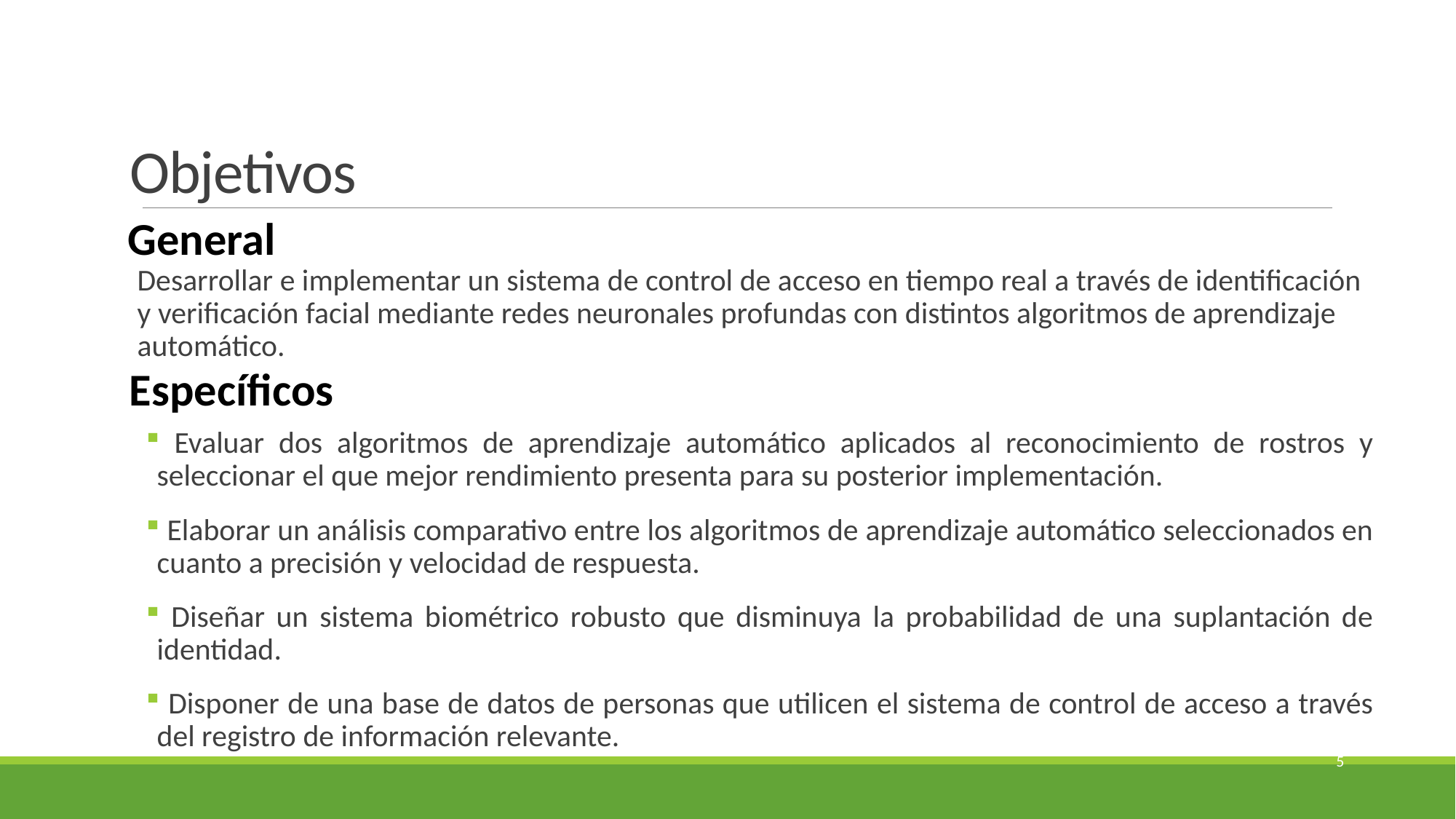

# Objetivos
General
Desarrollar e implementar un sistema de control de acceso en tiempo real a través de identificación y verificación facial mediante redes neuronales profundas con distintos algoritmos de aprendizaje automático.

Específicos
 Evaluar dos algoritmos de aprendizaje automático aplicados al reconocimiento de rostros y seleccionar el que mejor rendimiento presenta para su posterior implementación.
 Elaborar un análisis comparativo entre los algoritmos de aprendizaje automático seleccionados en cuanto a precisión y velocidad de respuesta.
 Diseñar un sistema biométrico robusto que disminuya la probabilidad de una suplantación de identidad.
 Disponer de una base de datos de personas que utilicen el sistema de control de acceso a través del registro de información relevante.
5